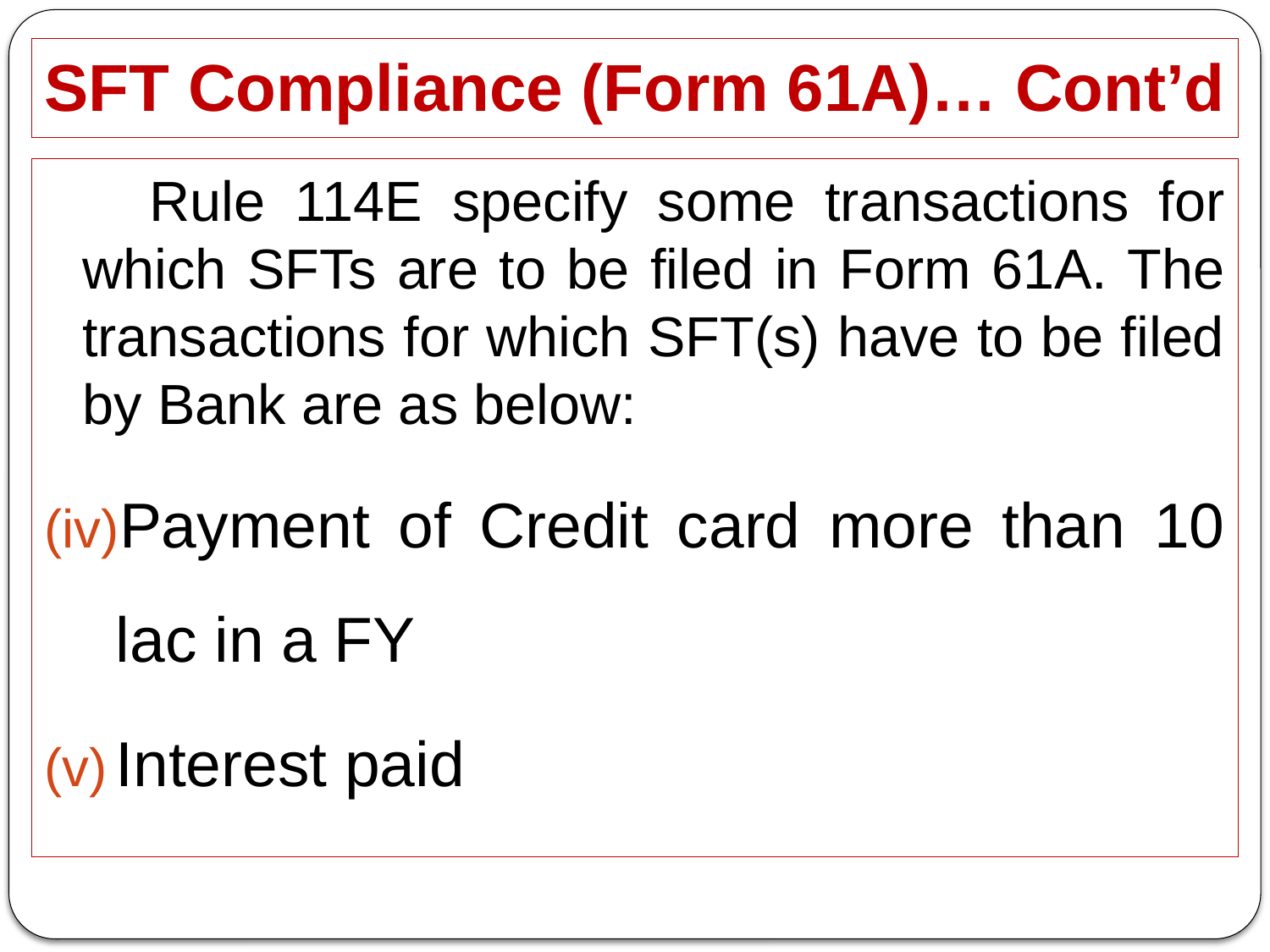

# SFT Compliance (Form 61A)… Cont’d
     Rule 114E specify some transactions for which SFTs are to be filed in Form 61A. The transactions for which SFT(s) have to be filed by Bank are as below:
Payment of Credit card more than 10 lac in a FY
Interest paid